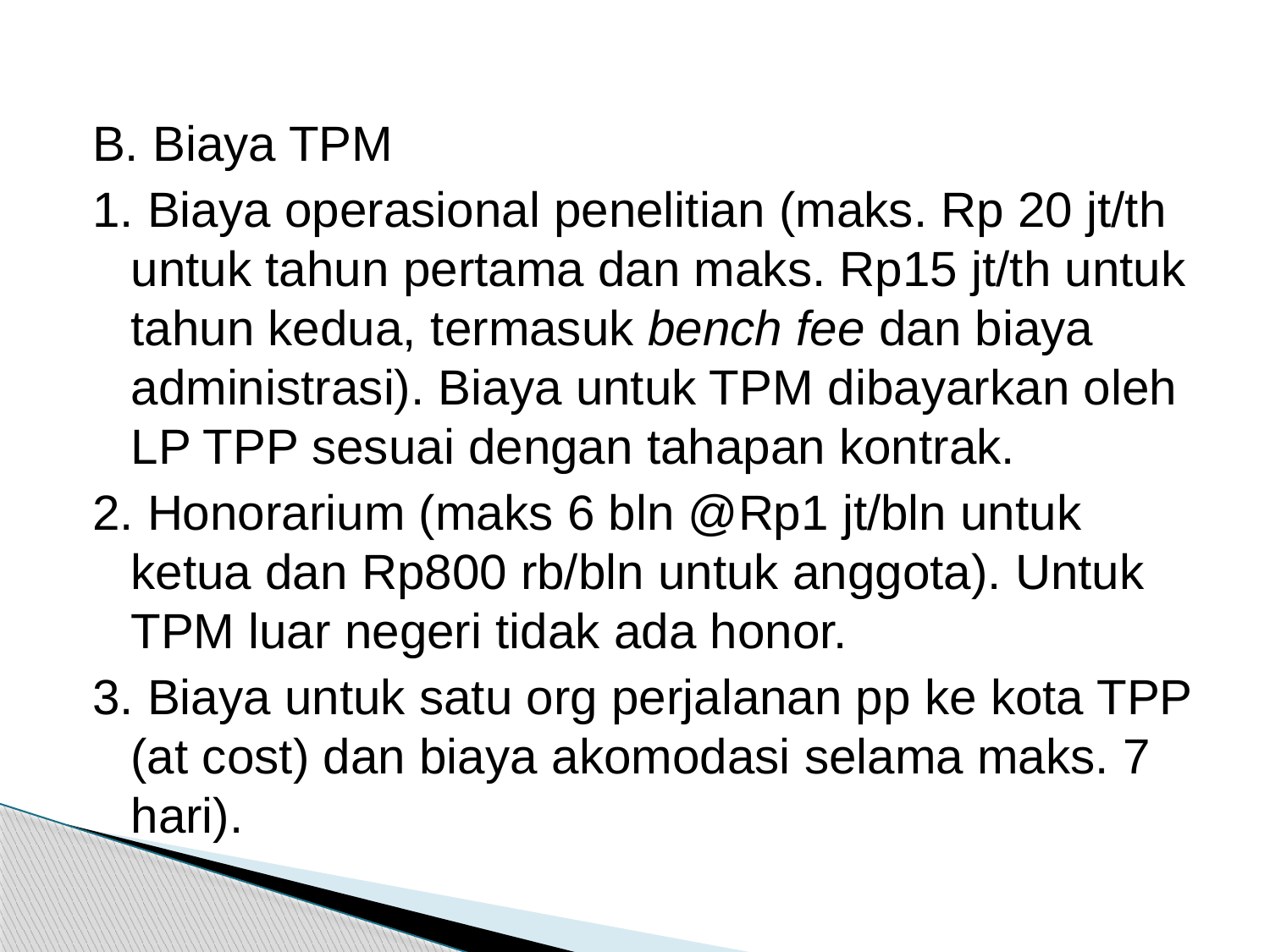

B. Biaya TPM
1. Biaya operasional penelitian (maks. Rp 20 jt/th untuk tahun pertama dan maks. Rp15 jt/th untuk tahun kedua, termasuk bench fee dan biaya administrasi). Biaya untuk TPM dibayarkan oleh LP TPP sesuai dengan tahapan kontrak.
2. Honorarium (maks 6 bln @Rp1 jt/bln untuk ketua dan Rp800 rb/bln untuk anggota). Untuk TPM luar negeri tidak ada honor.
3. Biaya untuk satu org perjalanan pp ke kota TPP (at cost) dan biaya akomodasi selama maks. 7 hari).